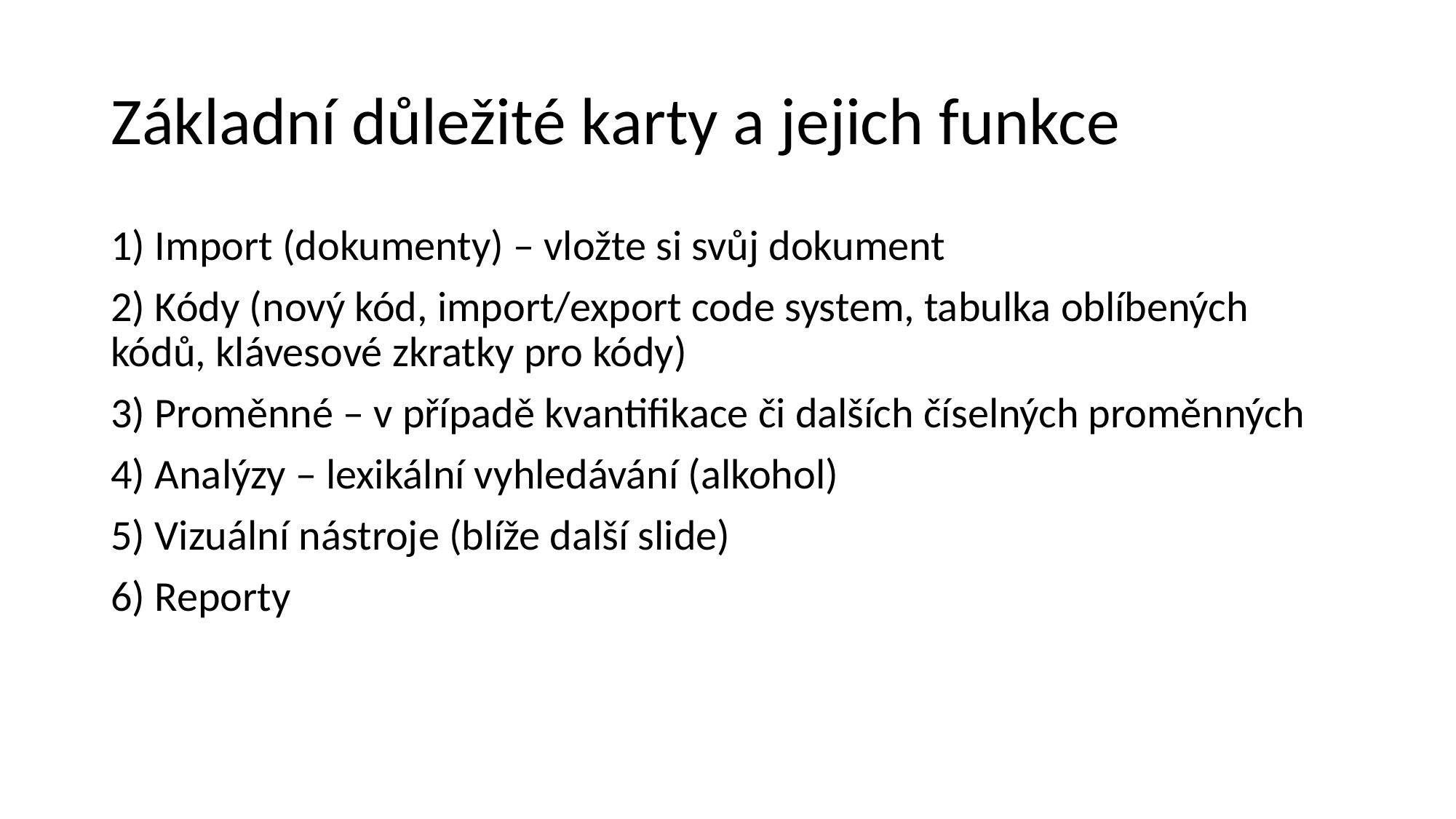

# Základní důležité karty a jejich funkce
1) Import (dokumenty) – vložte si svůj dokument
2) Kódy (nový kód, import/export code system, tabulka oblíbených kódů, klávesové zkratky pro kódy)
3) Proměnné – v případě kvantifikace či dalších číselných proměnných
4) Analýzy – lexikální vyhledávání (alkohol)
5) Vizuální nástroje (blíže další slide)
6) Reporty